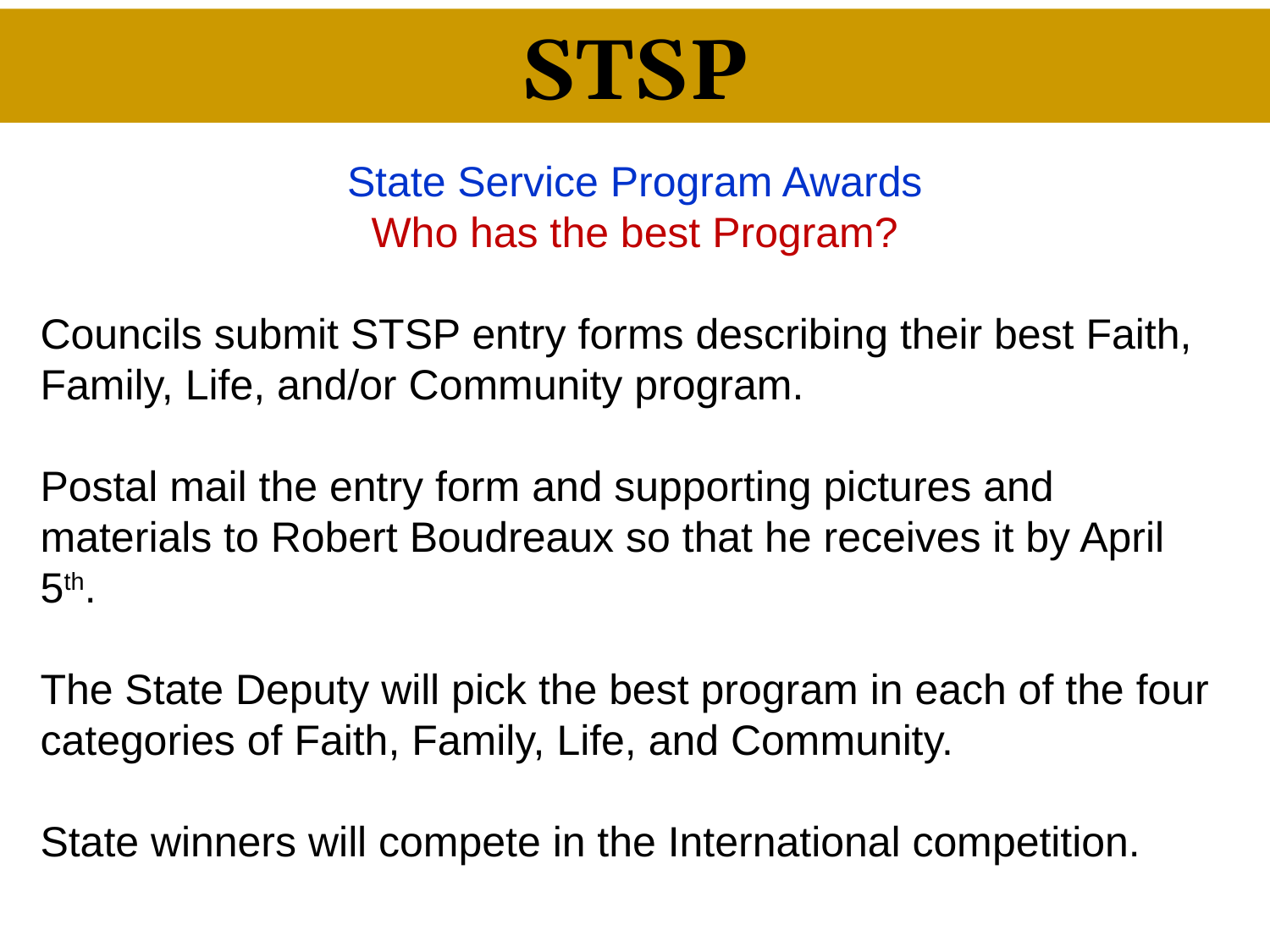

STSP

State Service Program Awards
Who has the best Program?

Councils submit STSP entry forms describing their best Faith, Family, Life, and/or Community program.

Postal mail the entry form and supporting pictures and materials to Robert Boudreaux so that he receives it by April 5th.

The State Deputy will pick the best program in each of the four categories of Faith, Family, Life, and Community.

State winners will compete in the International competition.